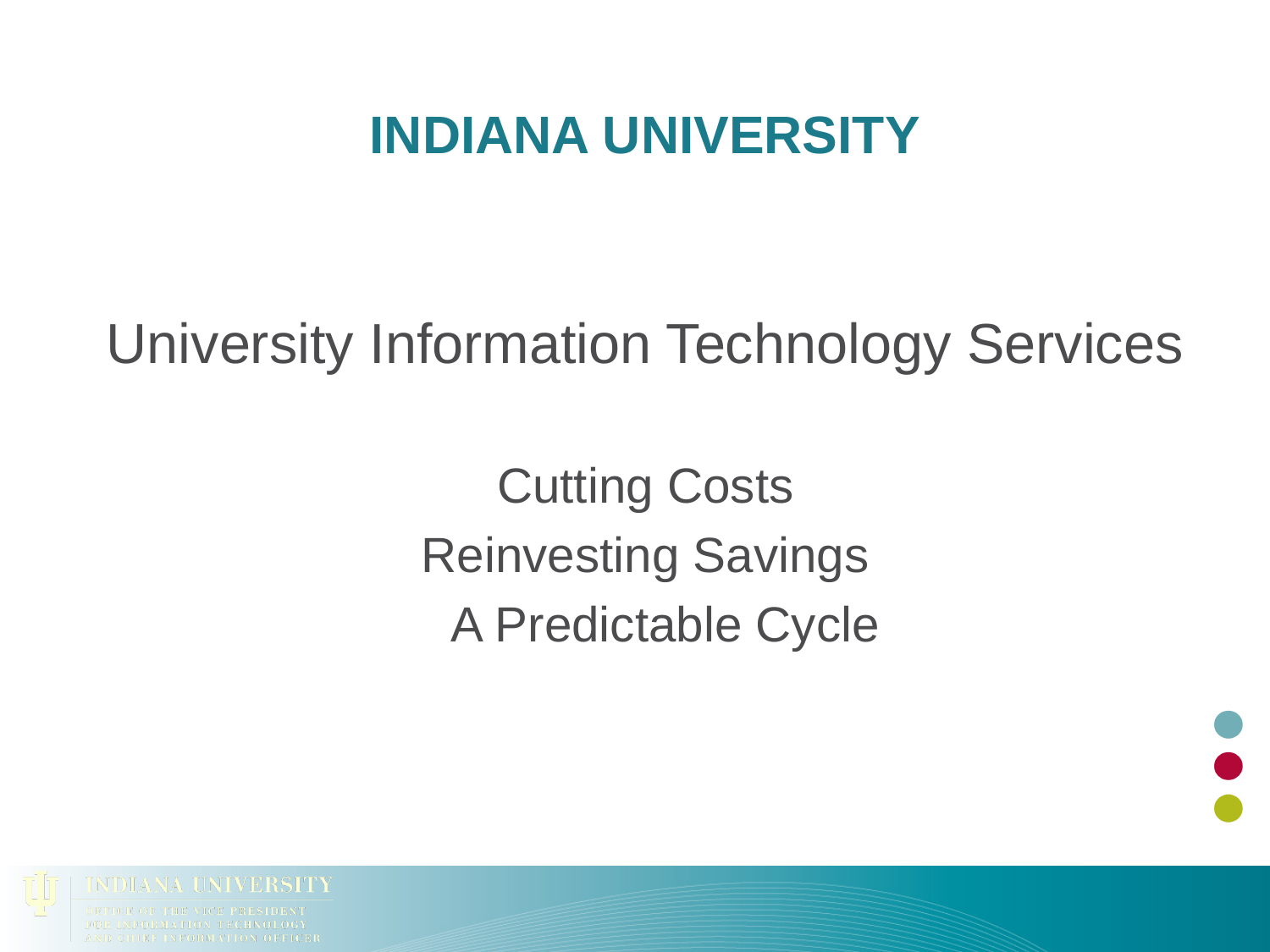

# Indiana University

University Information Technology Services

Cutting Costs
Reinvesting Savings
A Predictable Cycle